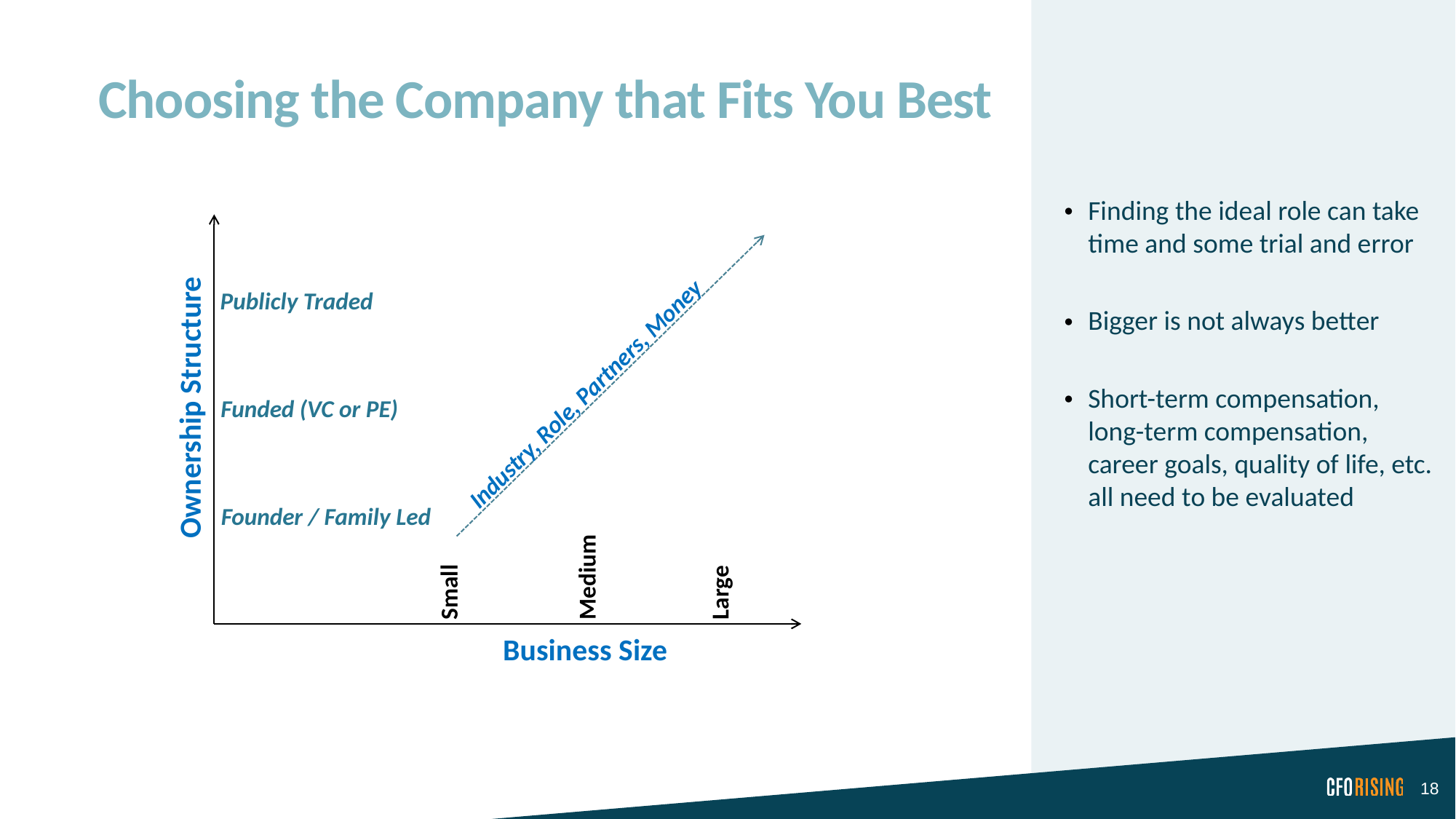

# Choosing the Company that Fits You Best
Finding the ideal role can take time and some trial and error

Bigger is not always better

Short-term compensation, long-term compensation, career goals, quality of life, etc. all need to be evaluated

Publicly Traded
Industry, Role, Partners, Money
Ownership Structure
Funded (VC or PE)
Founder / Family Led
Medium
Small
Large
Business Size
18